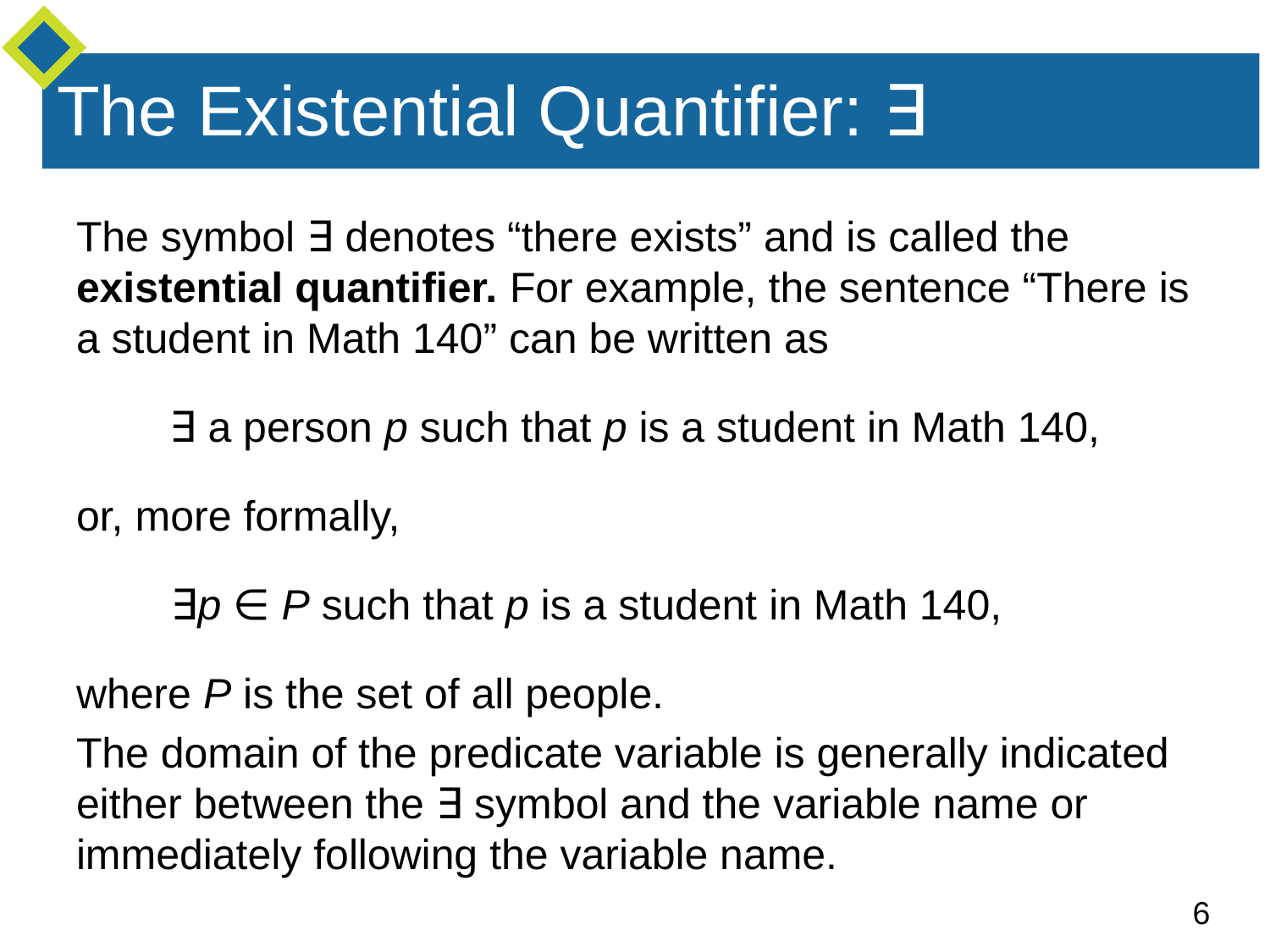

# The Existential Quantifier: ∃
The symbol ∃ denotes “there exists” and is called the existential quantifier. For example, the sentence “There is a student in Math 140” can be written as

∃ a person p such that p is a student in Math 140,

or, more formally,

        ∃p ∈ P such that p is a student in Math 140,

where P is the set of all people.
The domain of the predicate variable is generally indicated either between the ∃ symbol and the variable name or immediately following the variable name.